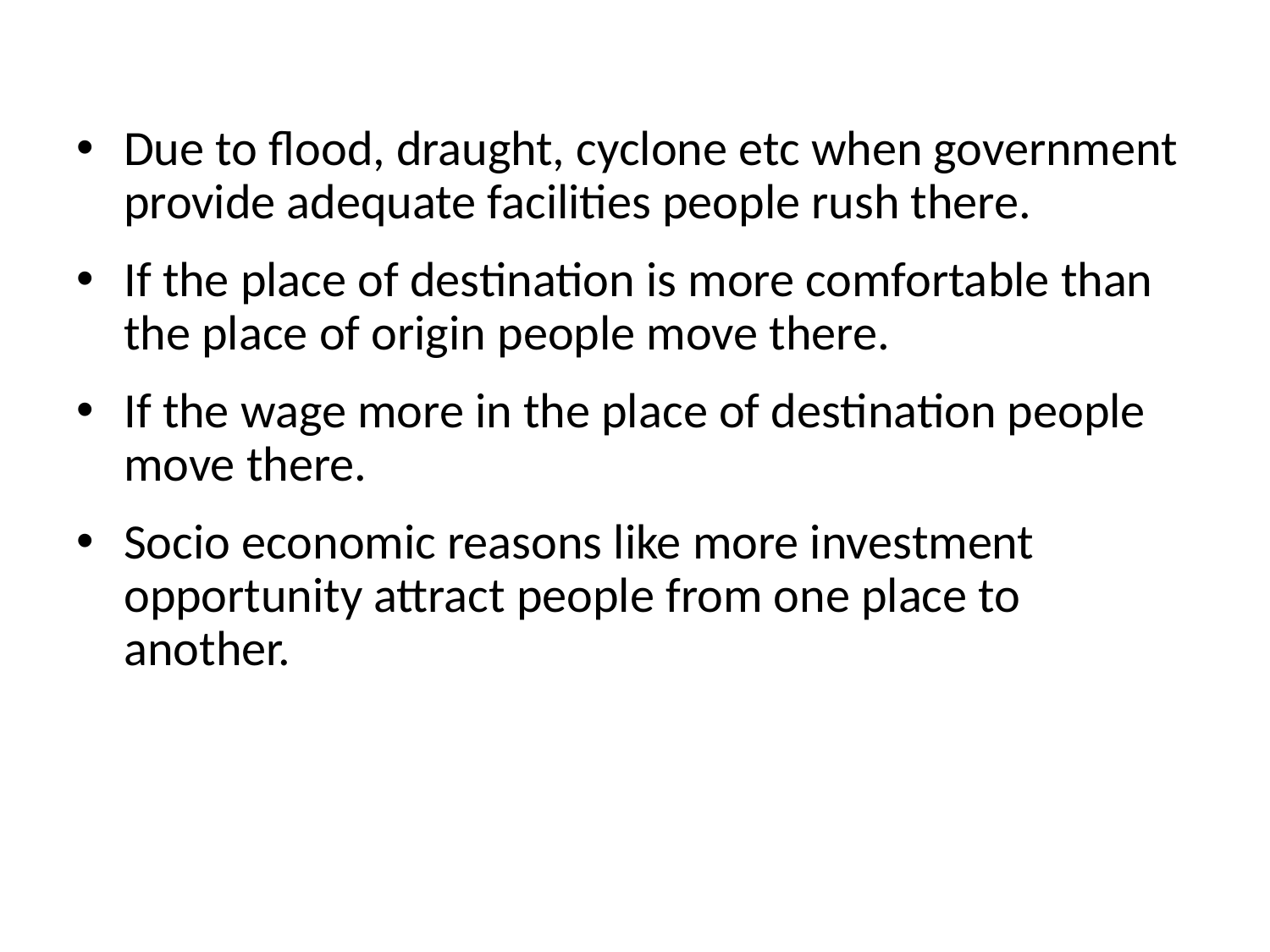

Due to flood, draught, cyclone etc when government provide adequate facilities people rush there.
If the place of destination is more comfortable than the place of origin people move there.
If the wage more in the place of destination people move there.
Socio economic reasons like more investment opportunity attract people from one place to another.